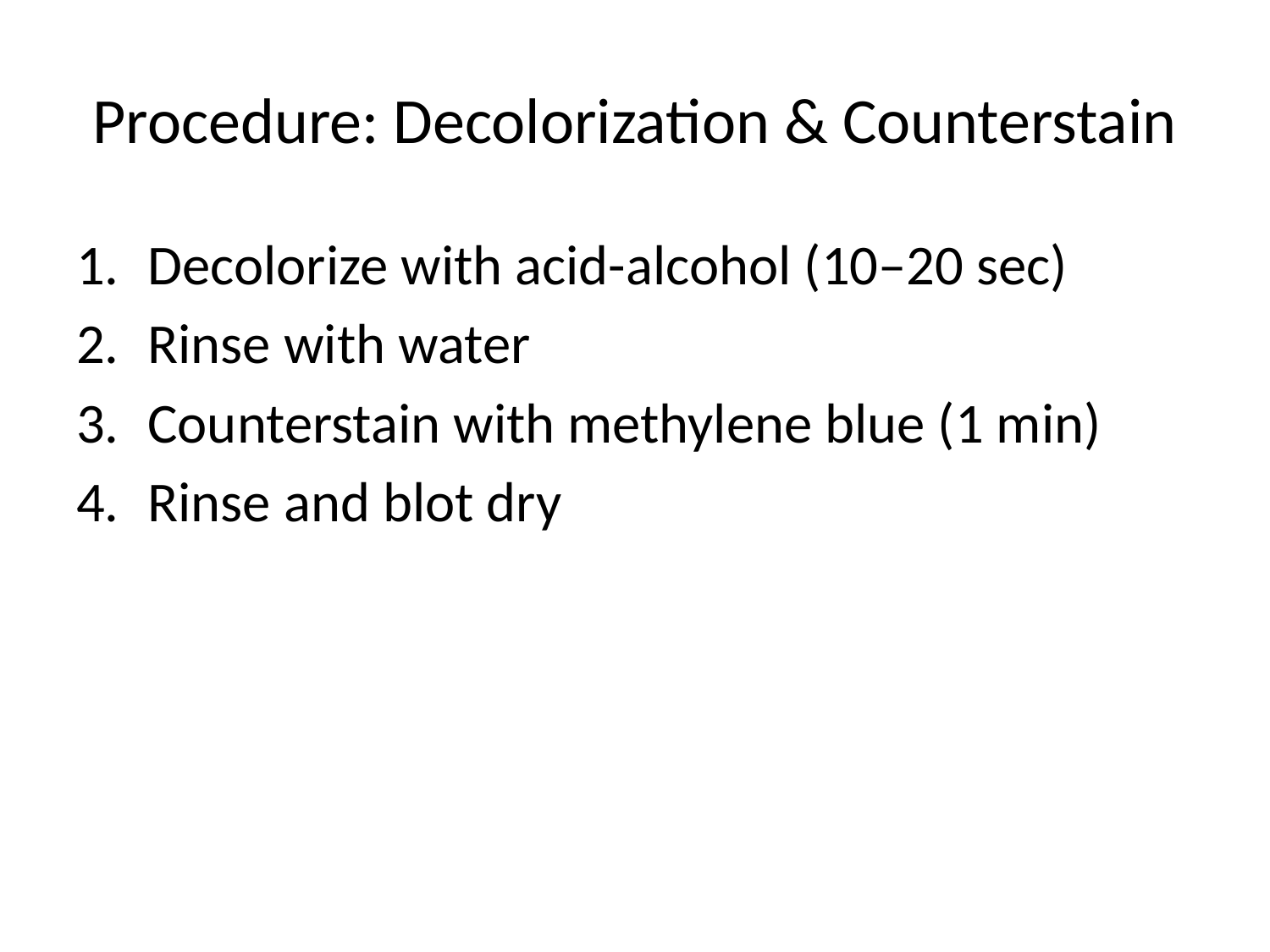

# Procedure: Decolorization & Counterstain
Decolorize with acid-alcohol (10–20 sec)
Rinse with water
Counterstain with methylene blue (1 min)
Rinse and blot dry